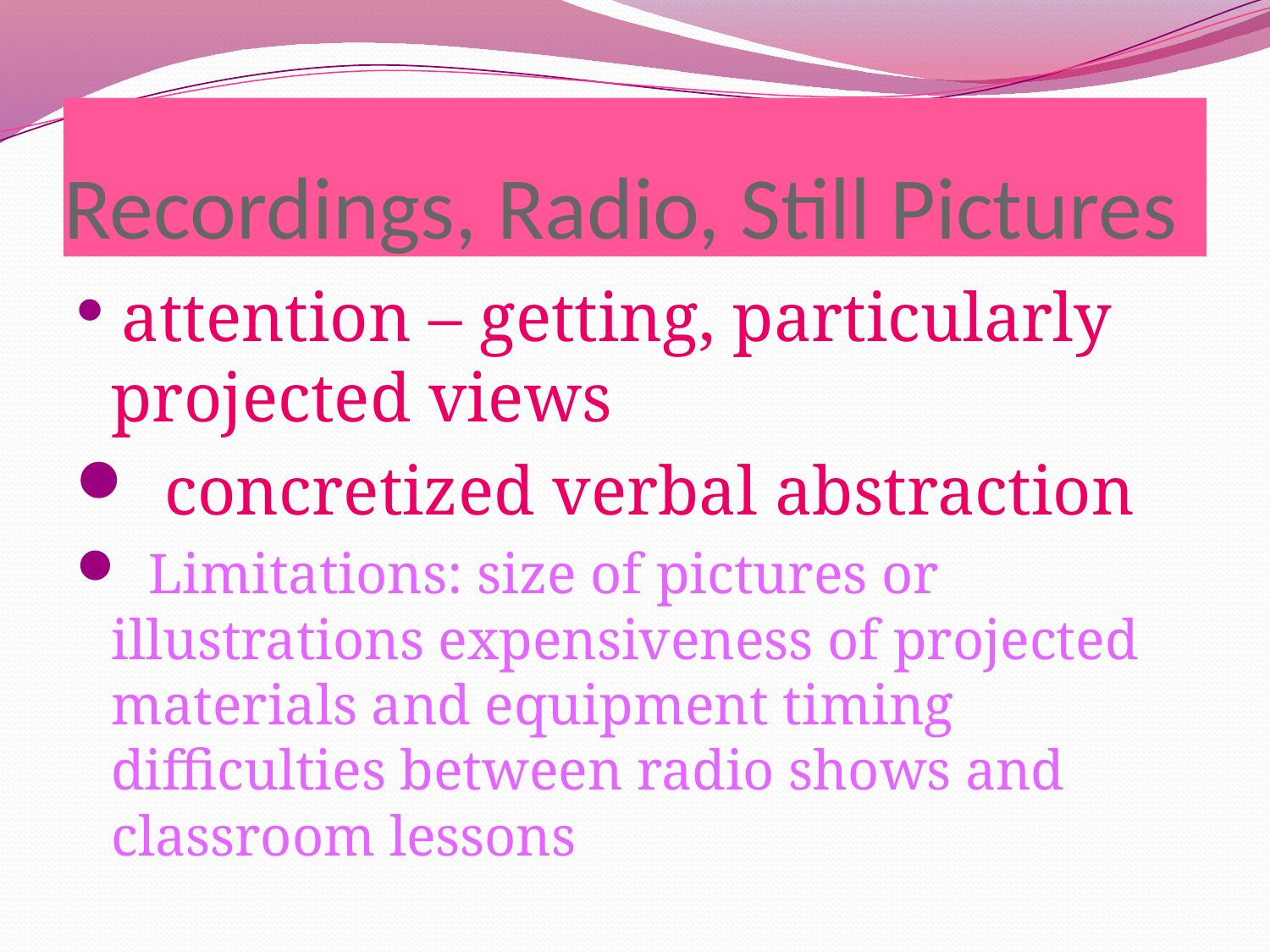

# Recordings, Radio, Still Pictures
 attention – getting, particularly projected views
  concretized verbal abstraction
  Limitations: size of pictures or illustrations expensiveness of projected materials and equipment timing difficulties between radio shows and classroom lessons